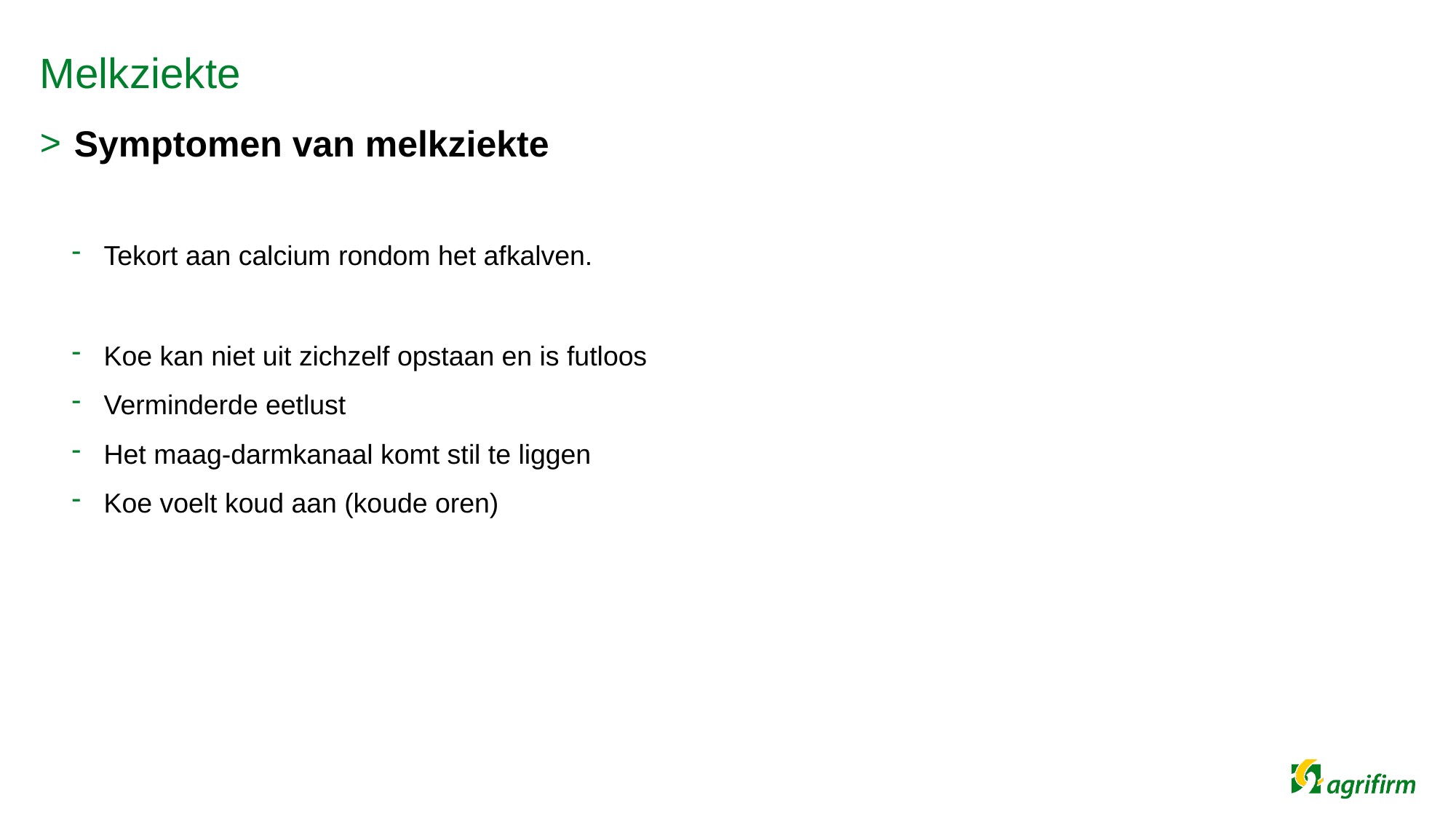

# Melkziekte
Symptomen van melkziekte

Tekort aan calcium rondom het afkalven.

Koe kan niet uit zichzelf opstaan en is futloos
Verminderde eetlust
Het maag-darmkanaal komt stil te liggen
Koe voelt koud aan (koude oren)